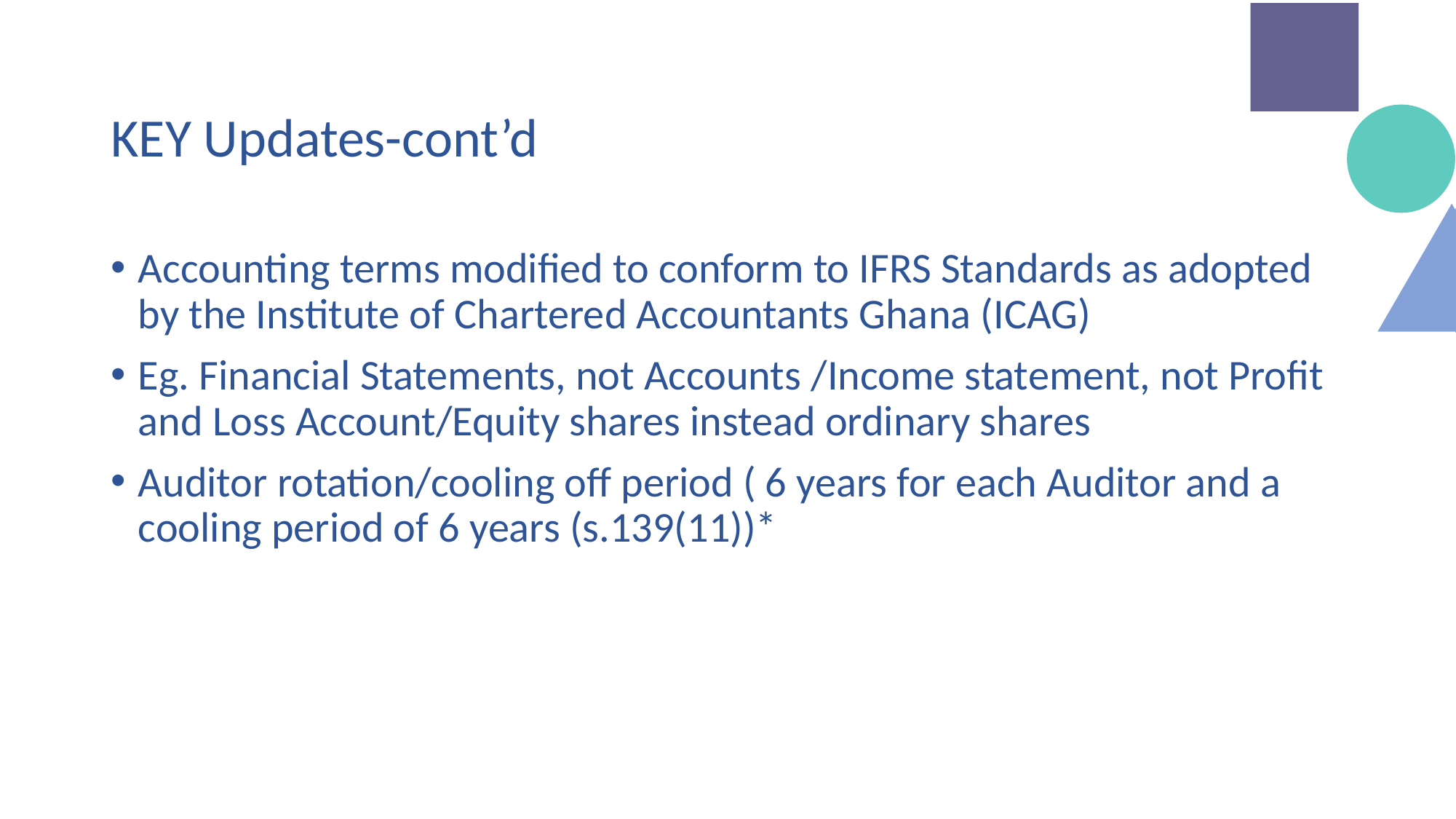

# KEY Updates-cont’d

Accounting terms modified to conform to IFRS Standards as adopted by the Institute of Chartered Accountants Ghana (ICAG)
Eg. Financial Statements, not Accounts /Income statement, not Profit and Loss Account/Equity shares instead ordinary shares
Auditor rotation/cooling off period ( 6 years for each Auditor and a cooling period of 6 years (s.139(11))*